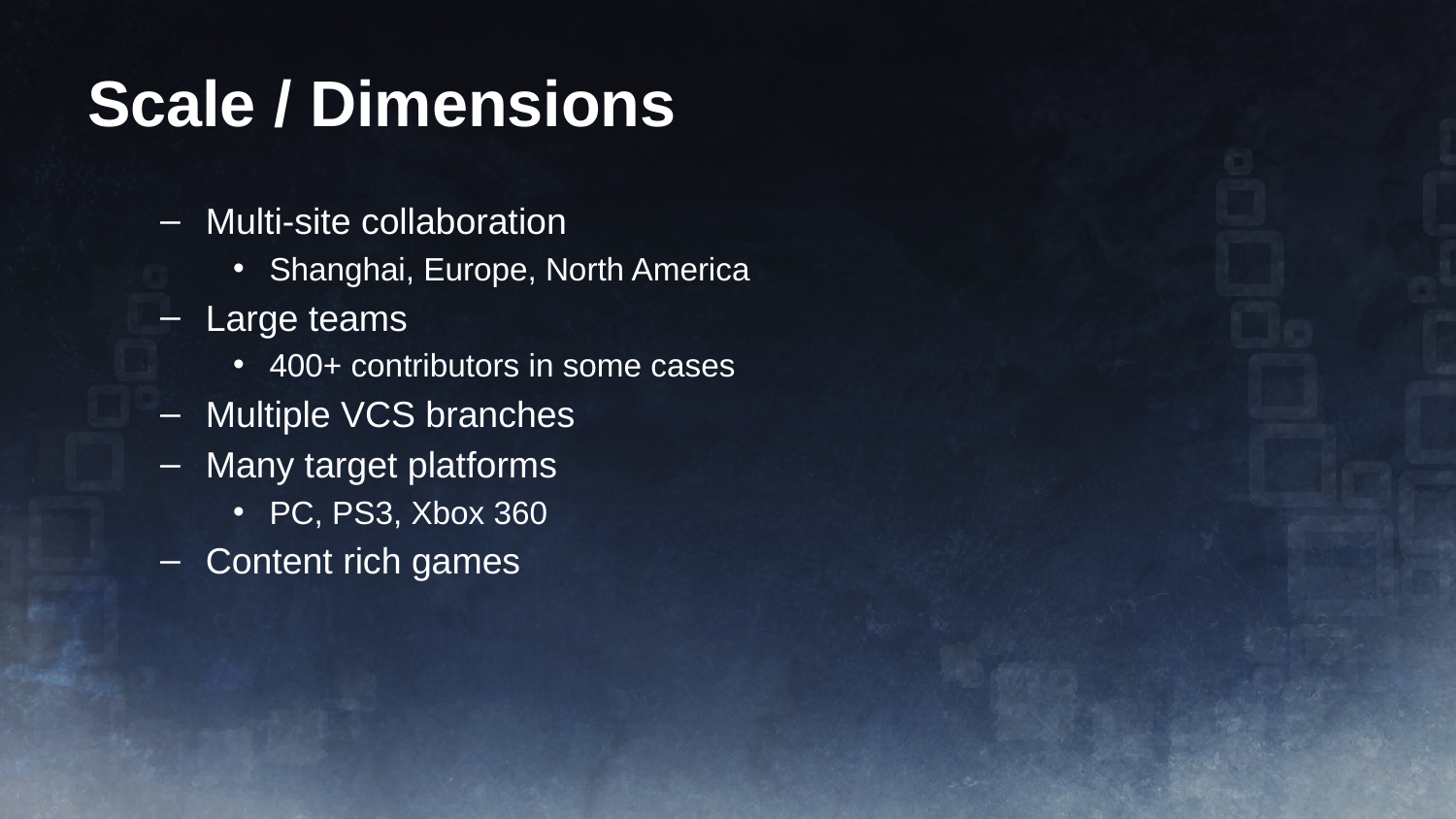

# Scale / Dimensions
Multi-site collaboration
Shanghai, Europe, North America
Large teams
400+ contributors in some cases
Multiple VCS branches
Many target platforms
PC, PS3, Xbox 360
Content rich games